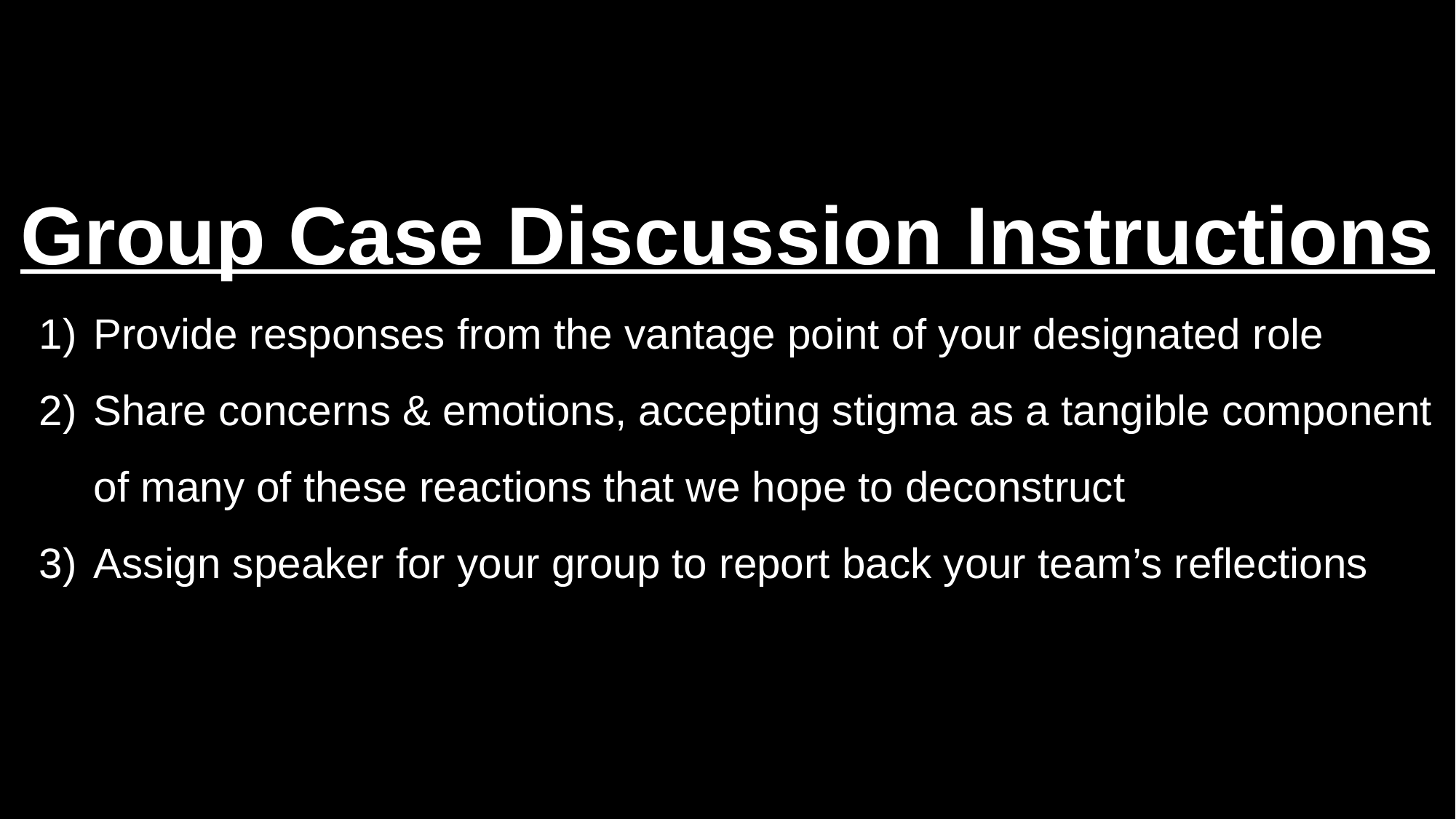

Group Case Discussion Instructions
Provide responses from the vantage point of your designated role
Share concerns & emotions, accepting stigma as a tangible component of many of these reactions that we hope to deconstruct
Assign speaker for your group to report back your team’s reflections